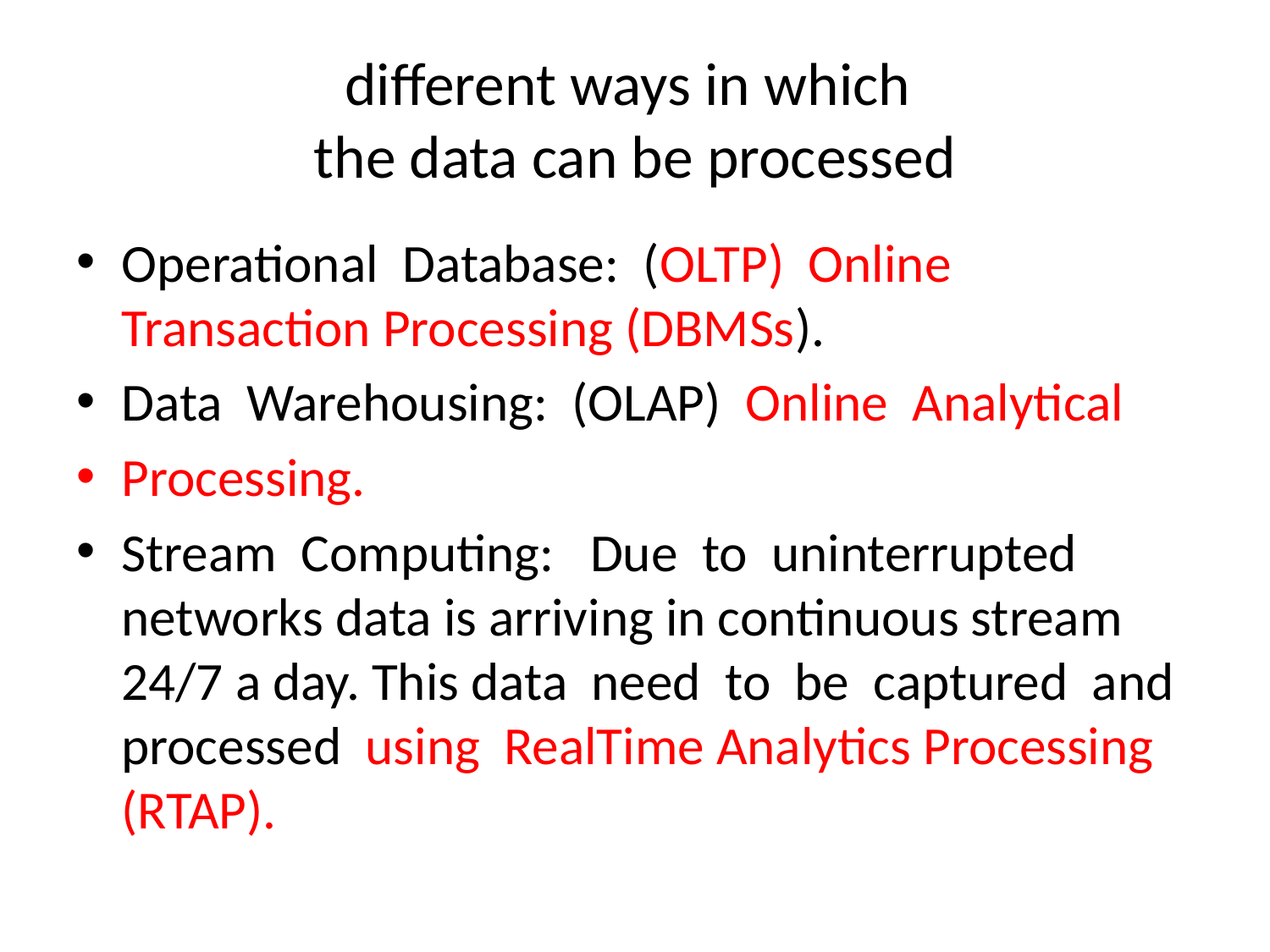

# different ways in which the data can be processed
Operational  Database:  (OLTP)  Online  Transaction Processing (DBMSs).
Data  Warehousing:  (OLAP)  Online  Analytical
Processing.
Stream  Computing:   Due  to  uninterrupted  networks data is arriving in continuous stream 24/7 a day. This data  need  to  be  captured  and  processed  using  RealTime Analytics Processing (RTAP).